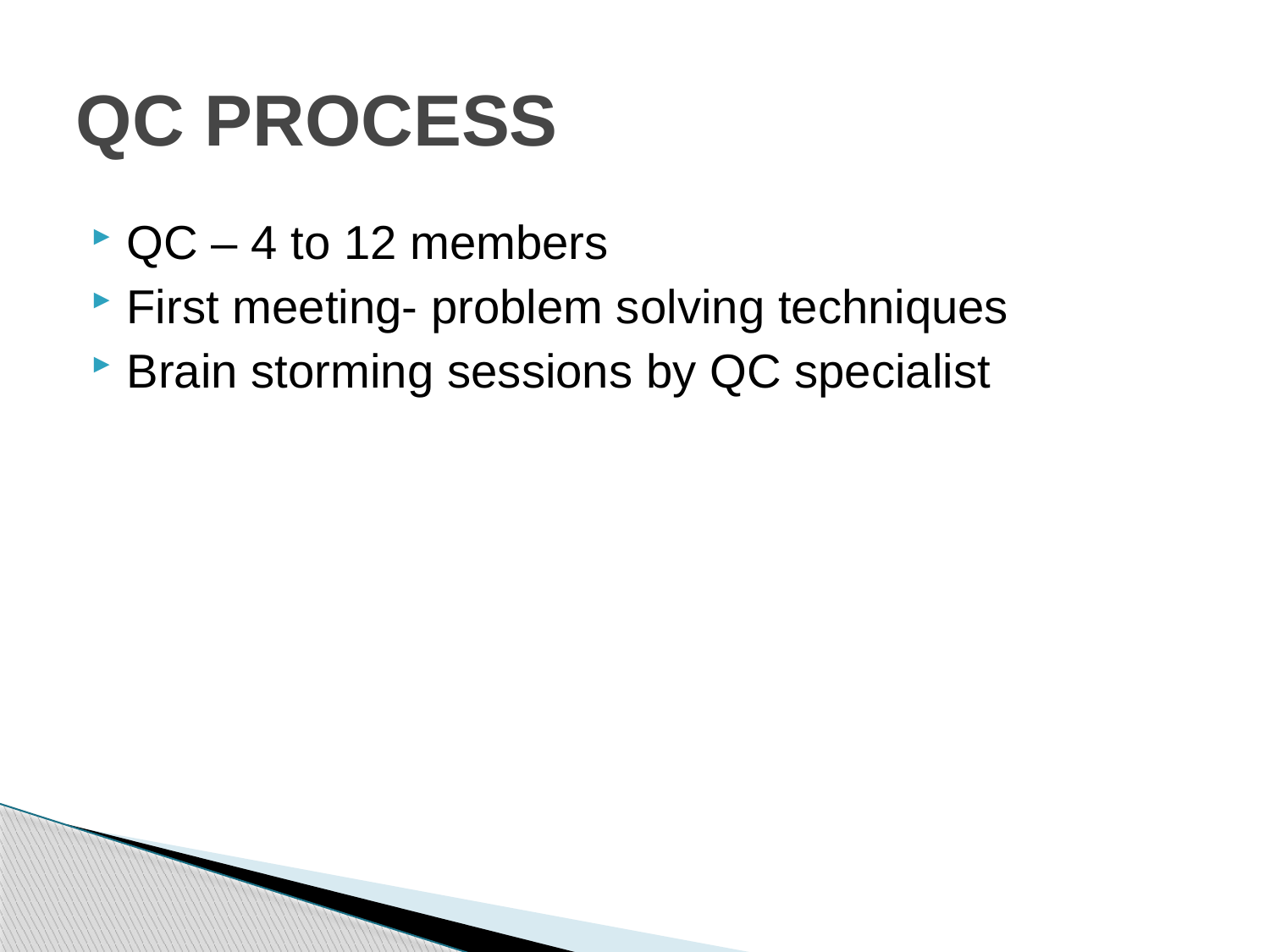

# QC PROCESS
QC – 4 to 12 members
First meeting- problem solving techniques
Brain storming sessions by QC specialist